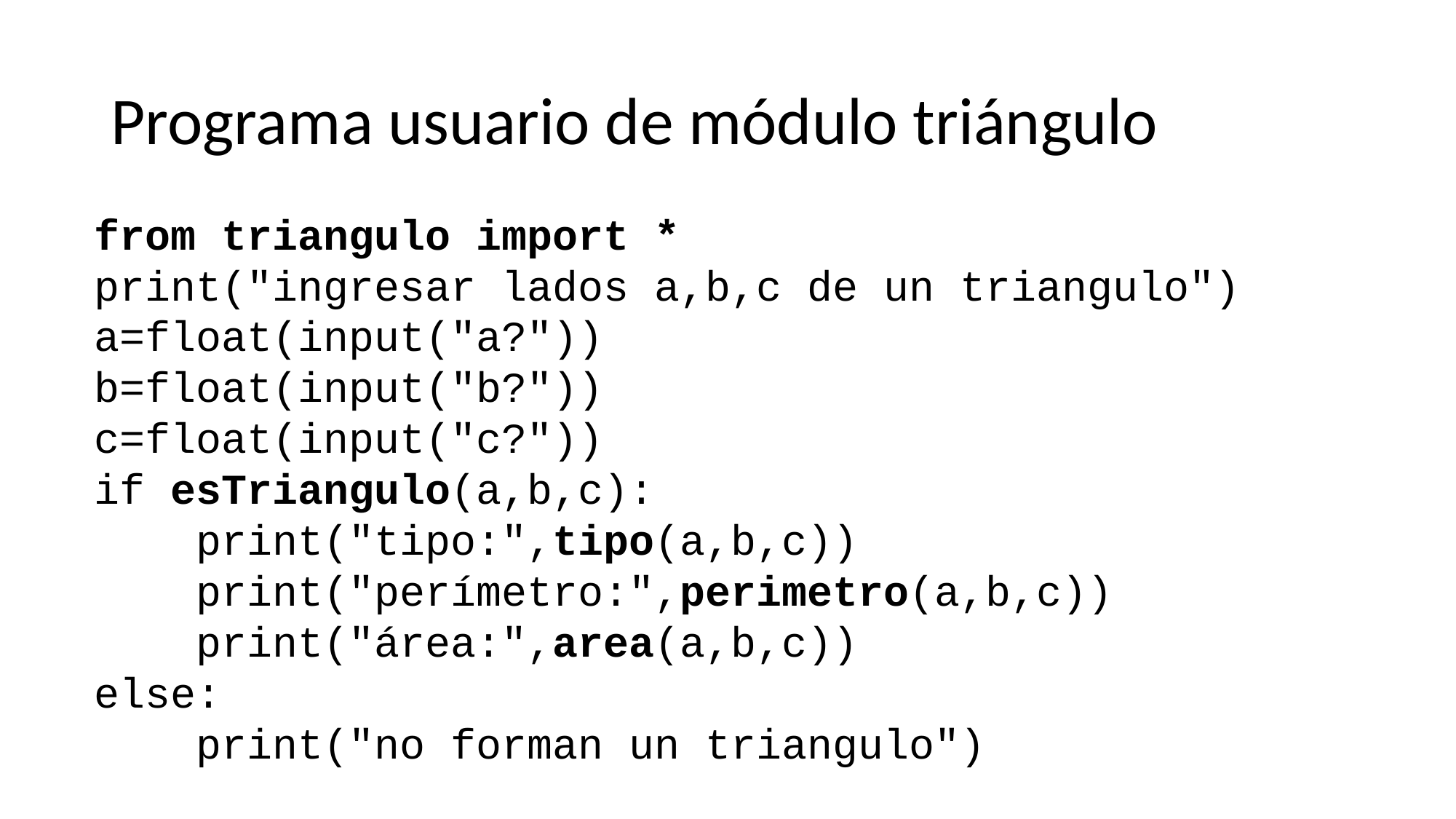

# Programa usuario de módulo triángulo
from triangulo import *
print("ingresar lados a,b,c de un triangulo")
a=float(input("a?"))
b=float(input("b?"))
c=float(input("c?"))
if esTriangulo(a,b,c):
    print("tipo:",tipo(a,b,c))
    print("perímetro:",perimetro(a,b,c))
    print("área:",area(a,b,c))
else:
    print("no forman un triangulo")